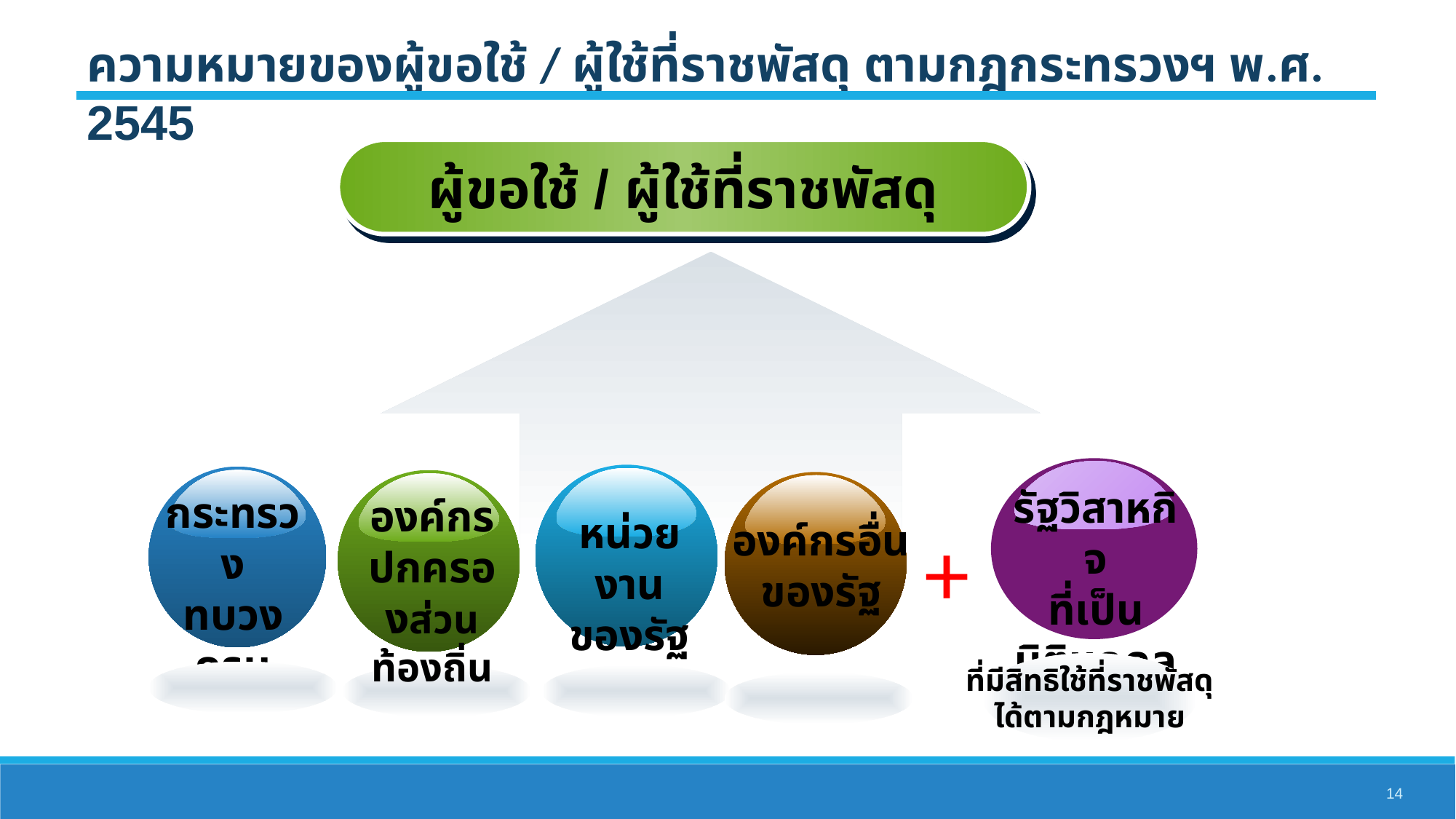

ความหมายของผู้ขอใช้ / ผู้ใช้ที่ราชพัสดุ ตามกฎกระทรวงฯ พ.ศ. 2545
ผู้ขอใช้ / ผู้ใช้ที่ราชพัสดุ

รัฐวิสาหกิจ
ที่เป็นนิติบุคคล

หน่วยงานของรัฐ

กระทรวง
ทบวง
กรม

องค์กรอื่น
ของรัฐ

องค์กรปกครองส่วนท้องถิ่น
+
ที่มีสิทธิใช้ที่ราชพัสดุ
ได้ตามกฎหมาย
14